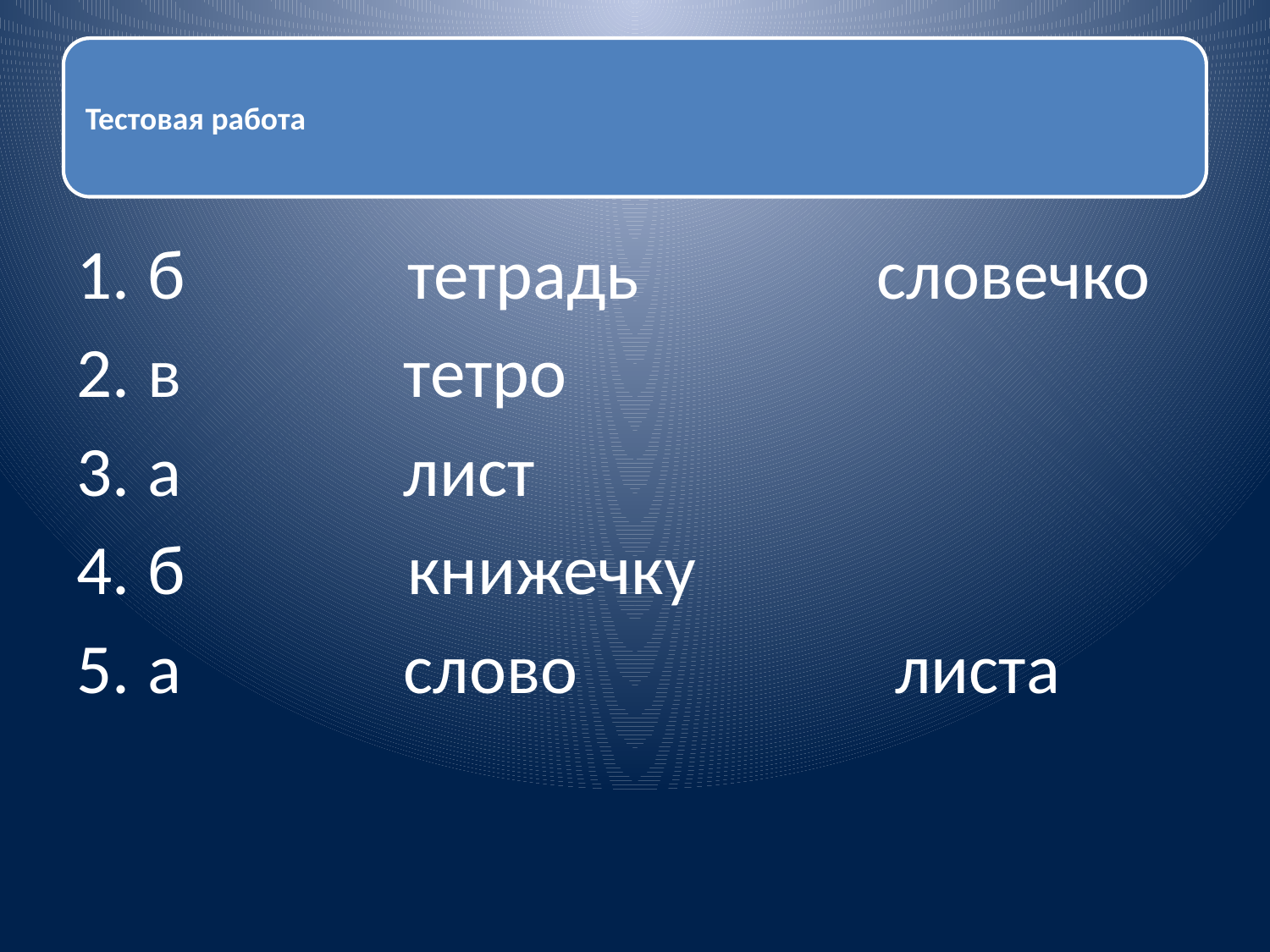

Тестовая работа
б              тетрадь               словечко
в              тетро
а              лист
б              книжечку
а              слово                    листа